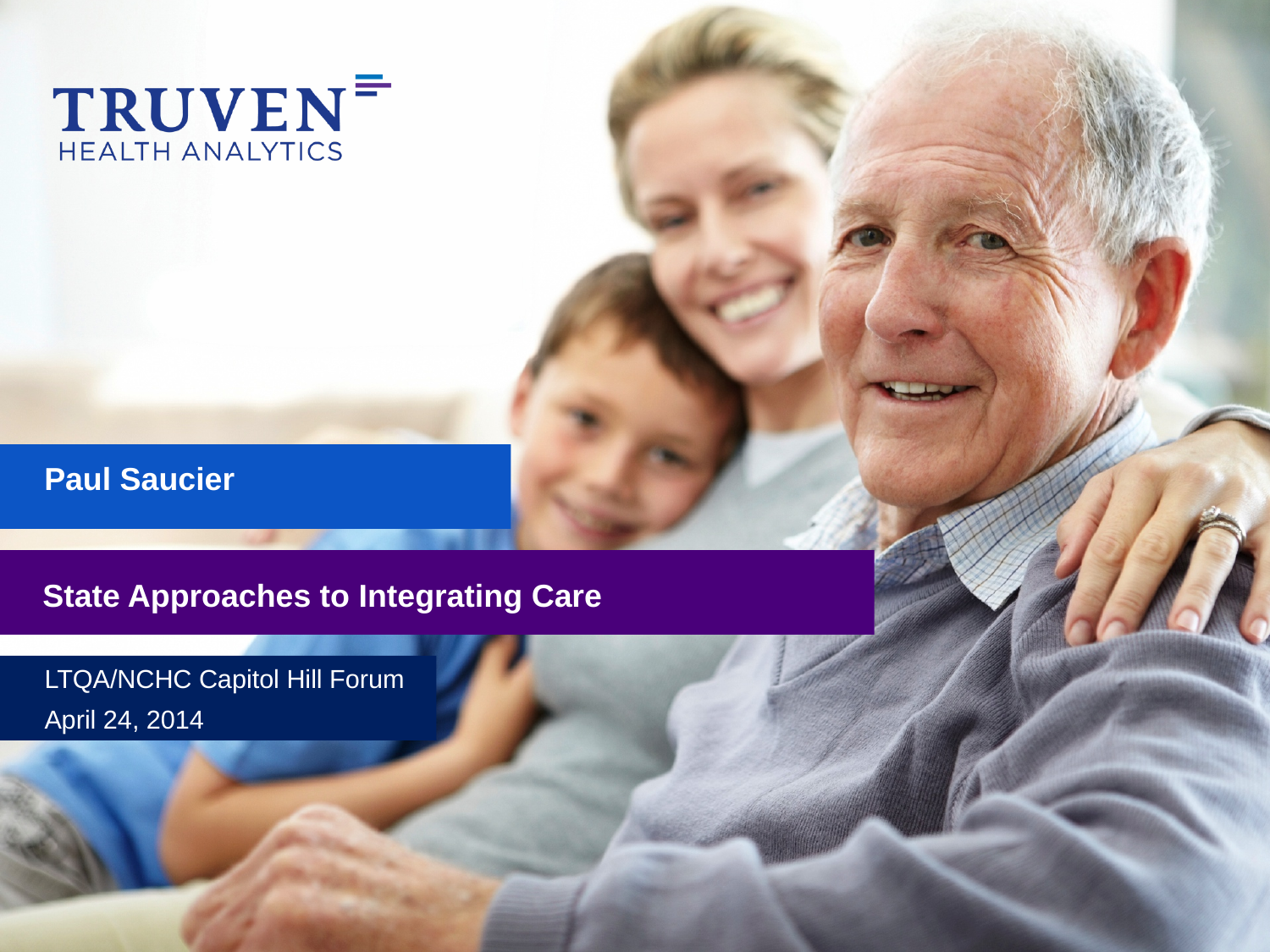

# Paul Saucier
 State Approaches to Integrating Care

LTQA/NCHC Capitol Hill Forum
April 24, 2014